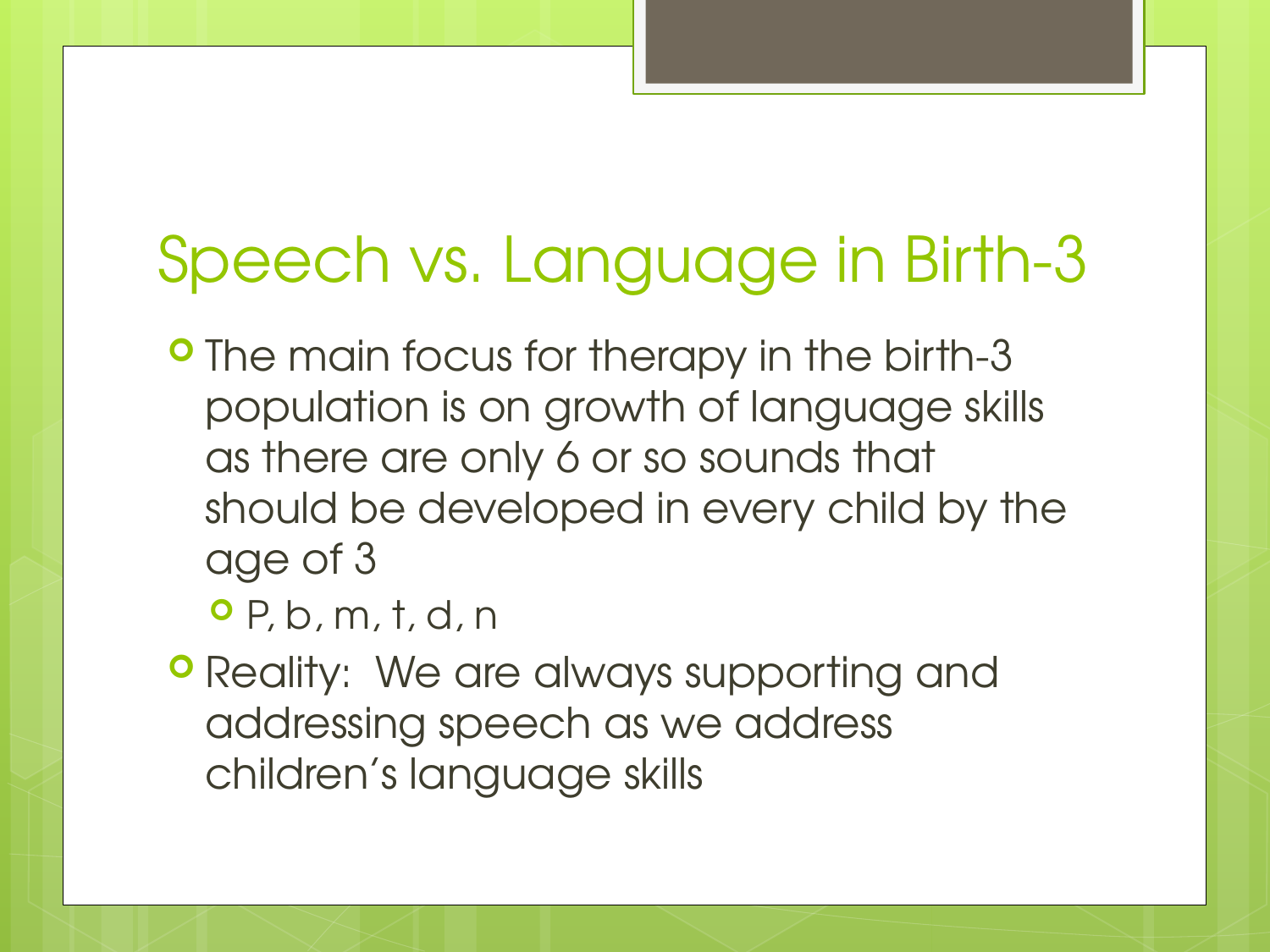

# Speech vs. Language in Birth-3
The main focus for therapy in the birth-3 population is on growth of language skills as there are only 6 or so sounds that should be developed in every child by the age of 3
P, b, m, t, d, n
Reality:  We are always supporting and addressing speech as we address children’s language skills